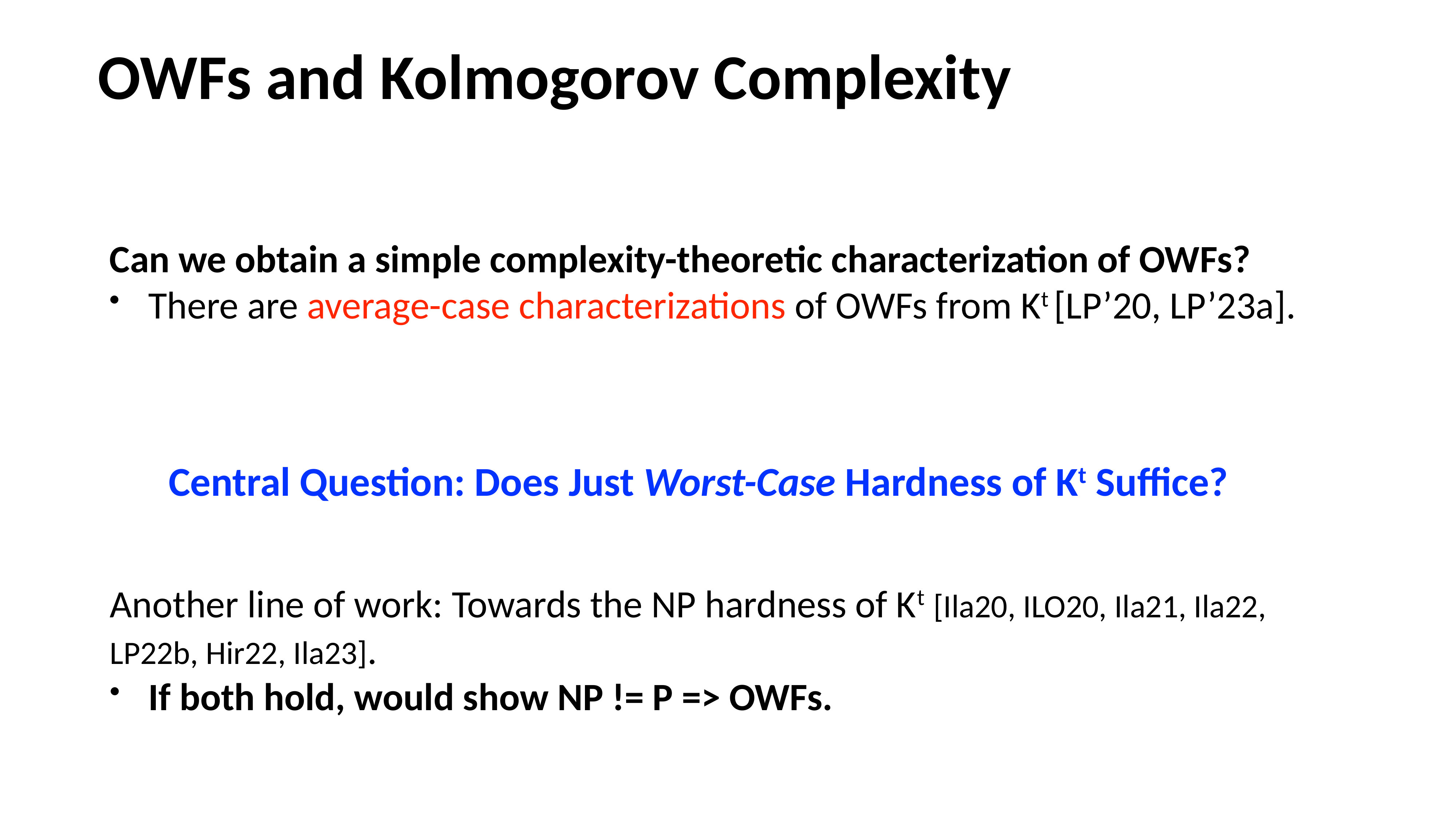

# OWFs and Kolmogorov Complexity
Can we obtain a simple complexity-theoretic characterization of OWFs?
There are average-case characterizations of OWFs from Kt [LP’20, LP’23a].
Central Question: Does Just Worst-Case Hardness of Kt Suffice?
Another line of work: Towards the NP hardness of Kt [Ila20, ILO20, Ila21, Ila22, LP22b, Hir22, Ila23].
If both hold, would show NP != P => OWFs.